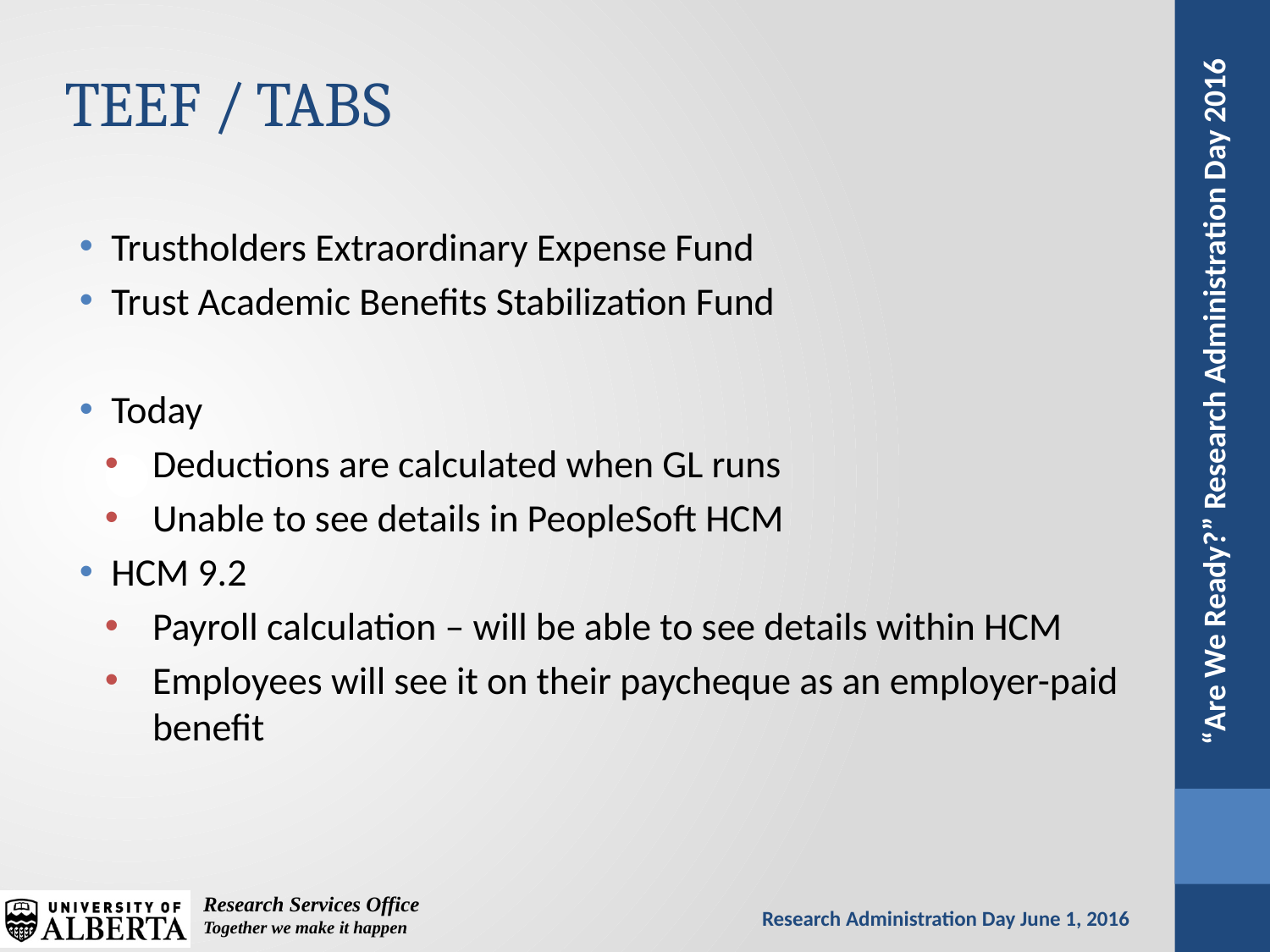

# TEEF / TABS
Trustholders Extraordinary Expense Fund
Trust Academic Benefits Stabilization Fund

Today
Deductions are calculated when GL runs
Unable to see details in PeopleSoft HCM
HCM 9.2
Payroll calculation – will be able to see details within HCM
Employees will see it on their paycheque as an employer-paid benefit